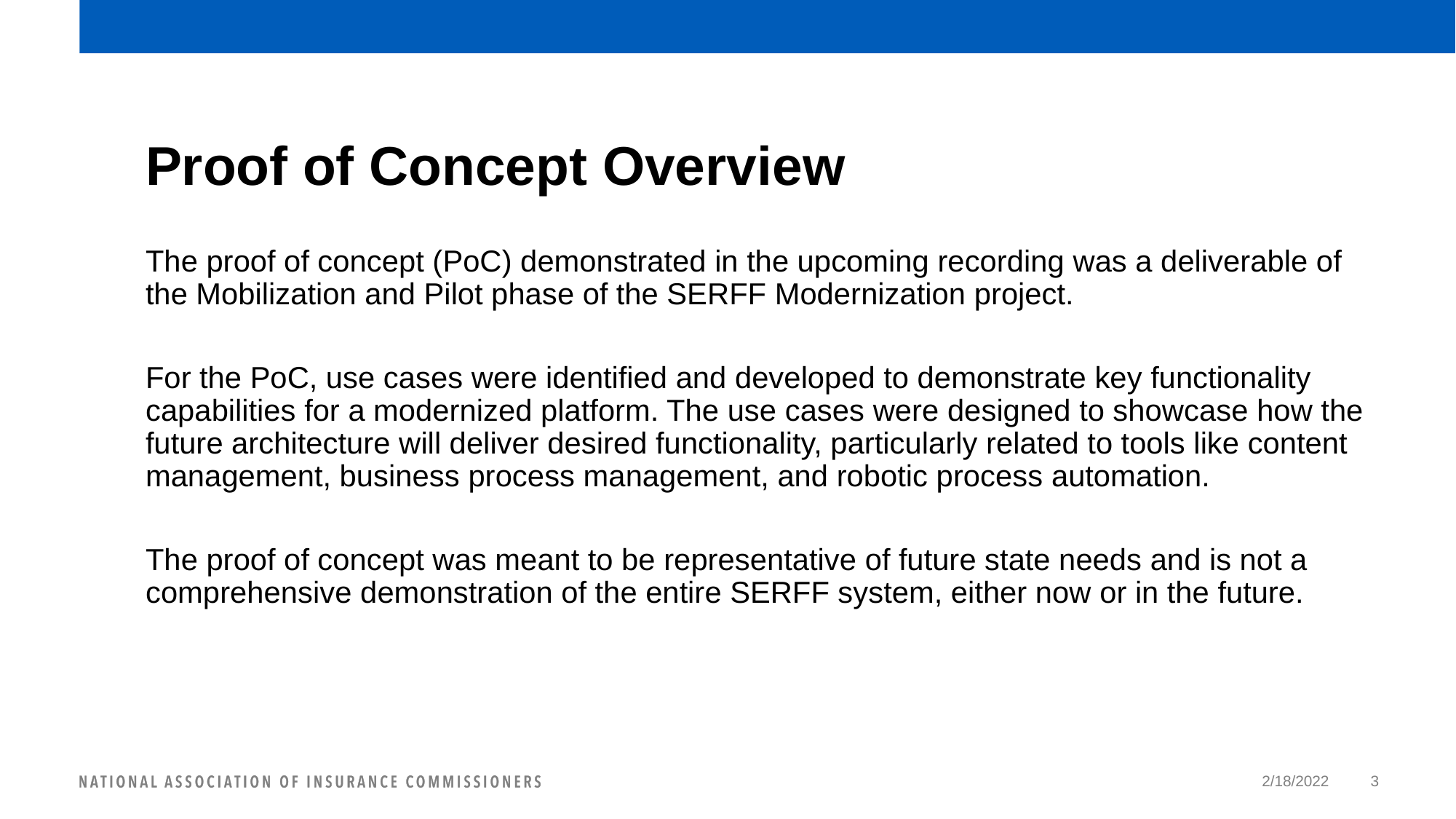

# Proof of Concept Overview
The proof of concept (PoC) demonstrated in the upcoming recording was a deliverable of the Mobilization and Pilot phase of the SERFF Modernization project.

For the PoC, use cases were identified and developed to demonstrate key functionality capabilities for a modernized platform. The use cases were designed to showcase how the future architecture will deliver desired functionality, particularly related to tools like content management, business process management, and robotic process automation.

The proof of concept was meant to be representative of future state needs and is not a comprehensive demonstration of the entire SERFF system, either now or in the future.

2/18/2022
3